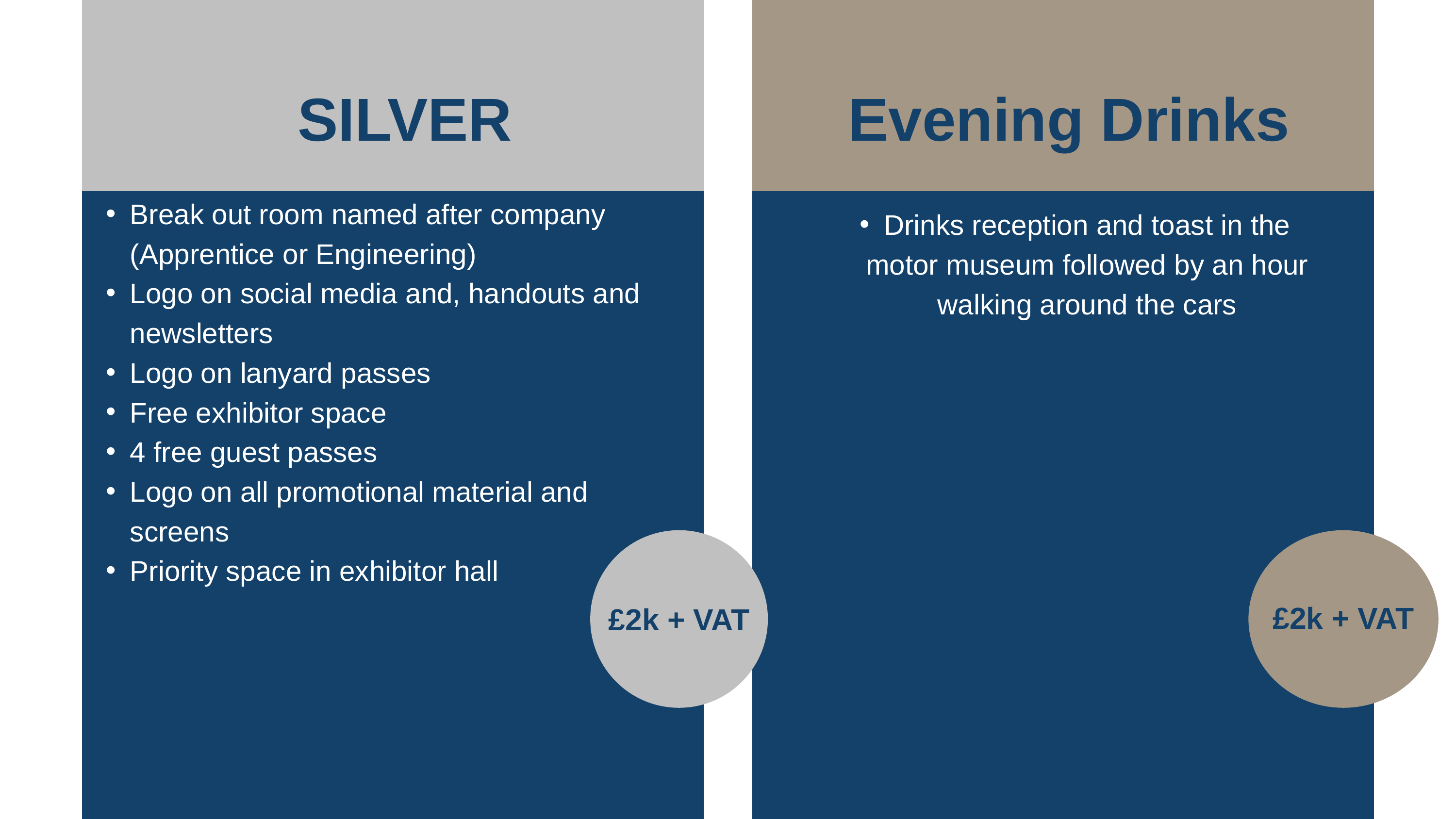

SILVER
Evening Drinks

Break out room named after company (Apprentice or Engineering)
Logo on social media and, handouts and newsletters
Logo on lanyard passes
Free exhibitor space
4 free guest passes
Logo on all promotional material and screens
Priority space in exhibitor hall
Drinks reception and toast in the motor museum followed by an hour walking around the cars

£2k + VAT
£2k + VAT